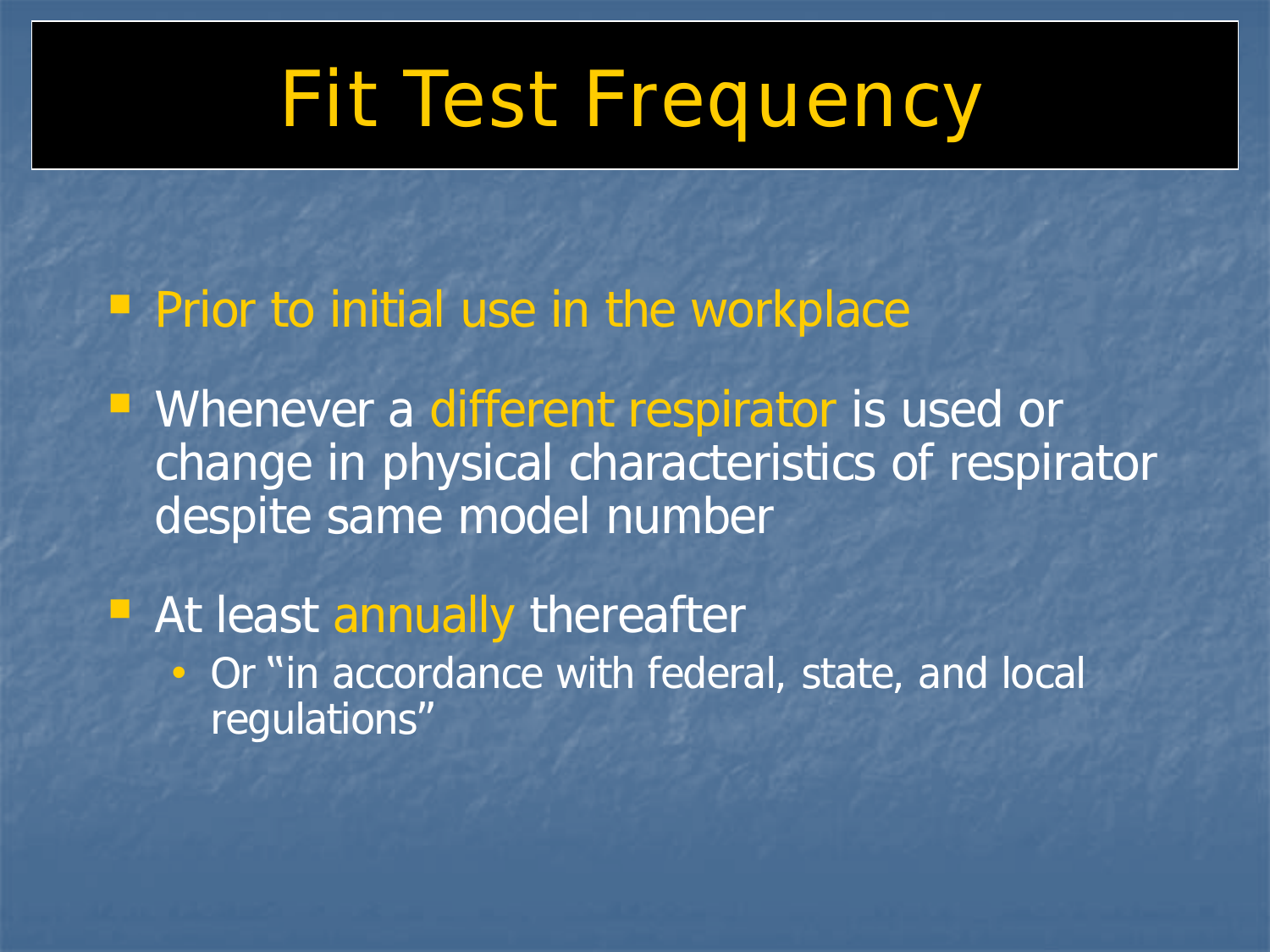

# Fit Test Frequency

Prior to initial use in the workplace

Whenever a different respirator is used or change in physical characteristics of respirator despite same model number

At least annually thereafter
Or “in accordance with federal, state, and local regulations”